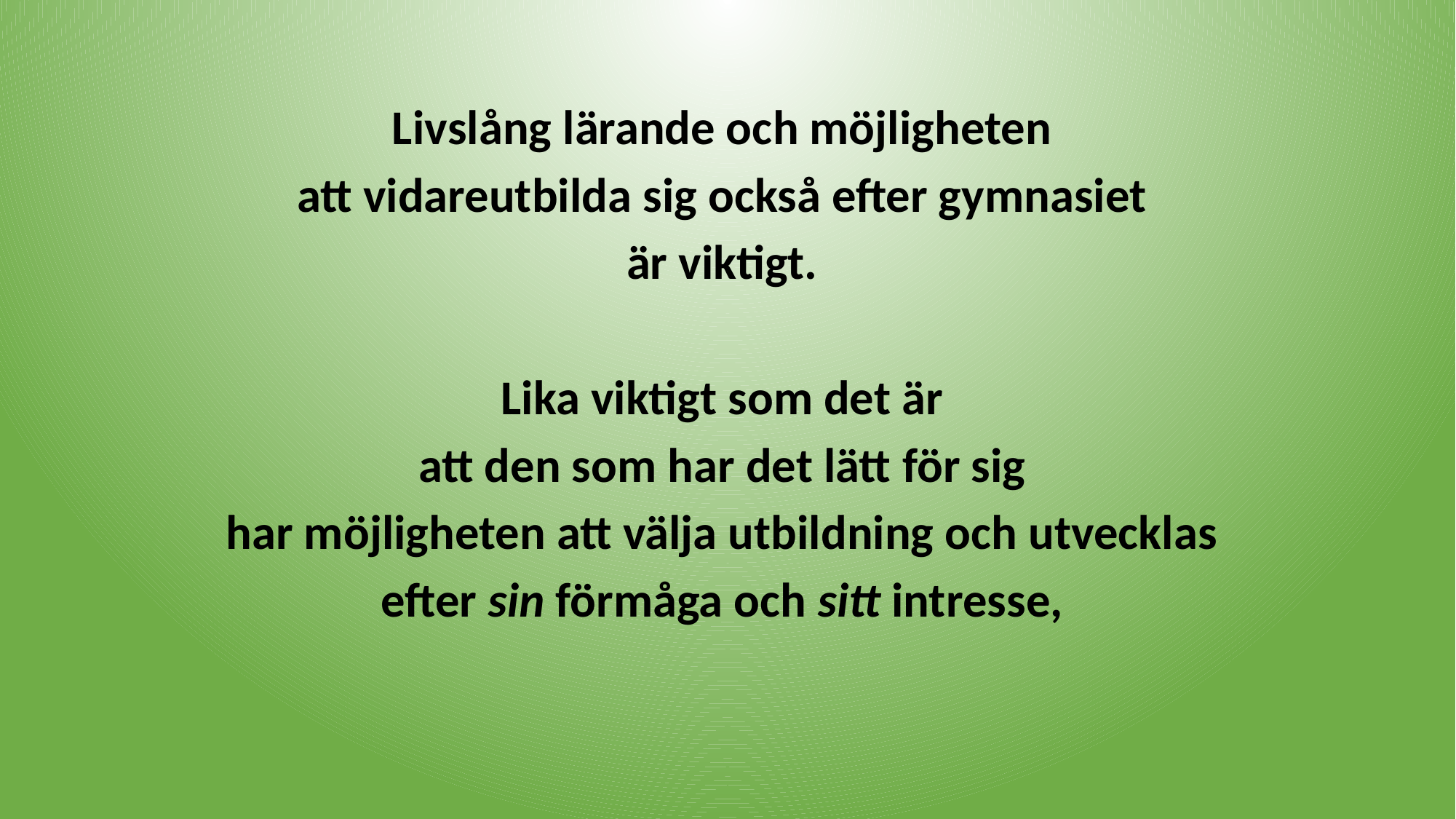

#

Livslång lärande och möjligheten
att vidareutbilda sig också efter gymnasiet
är viktigt.

Lika viktigt som det är
att den som har det lätt för sig
har möjligheten att välja utbildning och utvecklas
efter sin förmåga och sitt intresse,